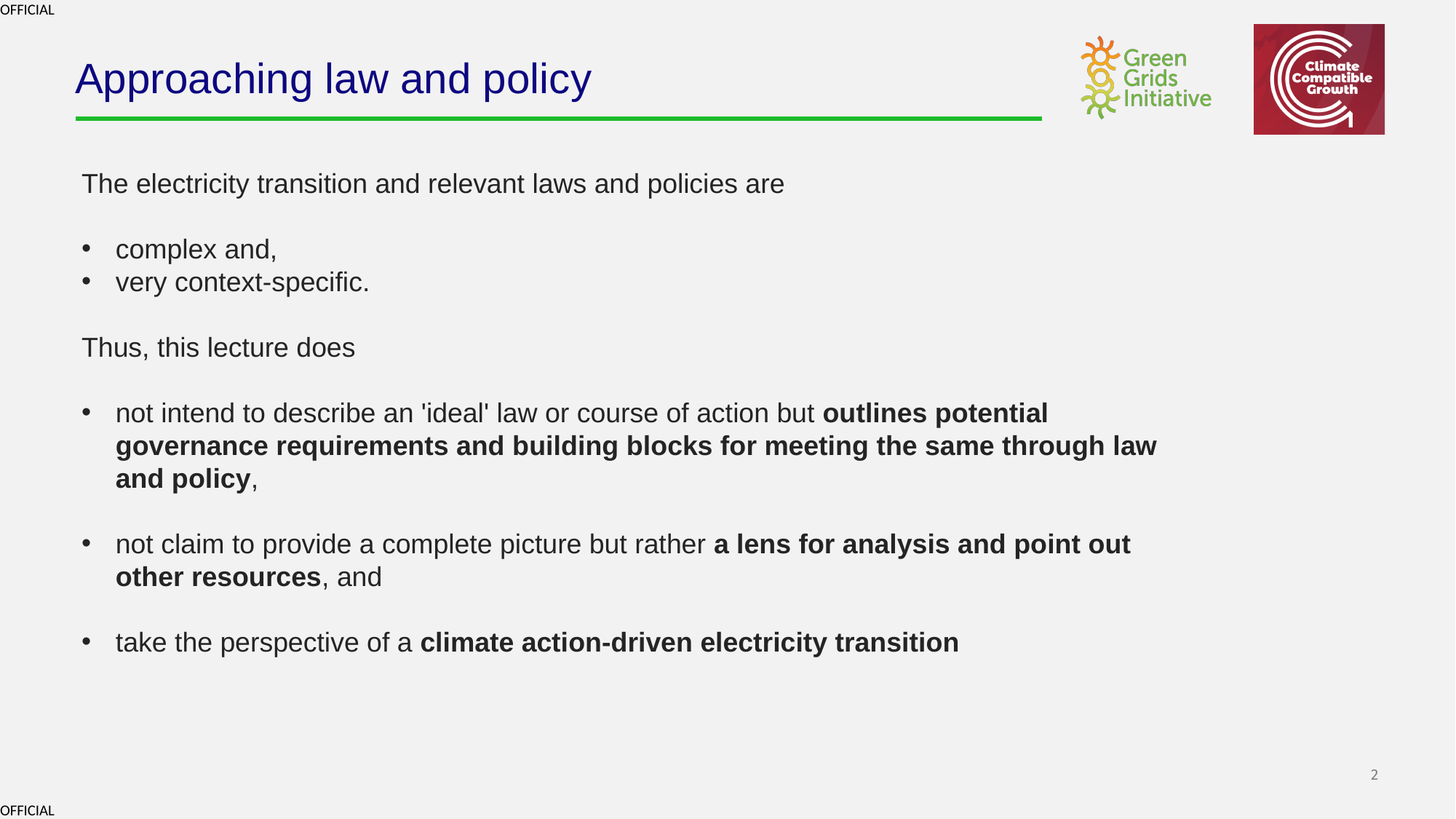

# Approaching law and policy
The electricity transition and relevant laws and policies are

complex and,
very context-specific.

Thus, this lecture does

not intend to describe an 'ideal' law or course of action but outlines potential governance requirements and building blocks for meeting the same through law and policy,

not claim to provide a complete picture but rather a lens for analysis and point out other resources, and

take the perspective of a climate action-driven electricity transition